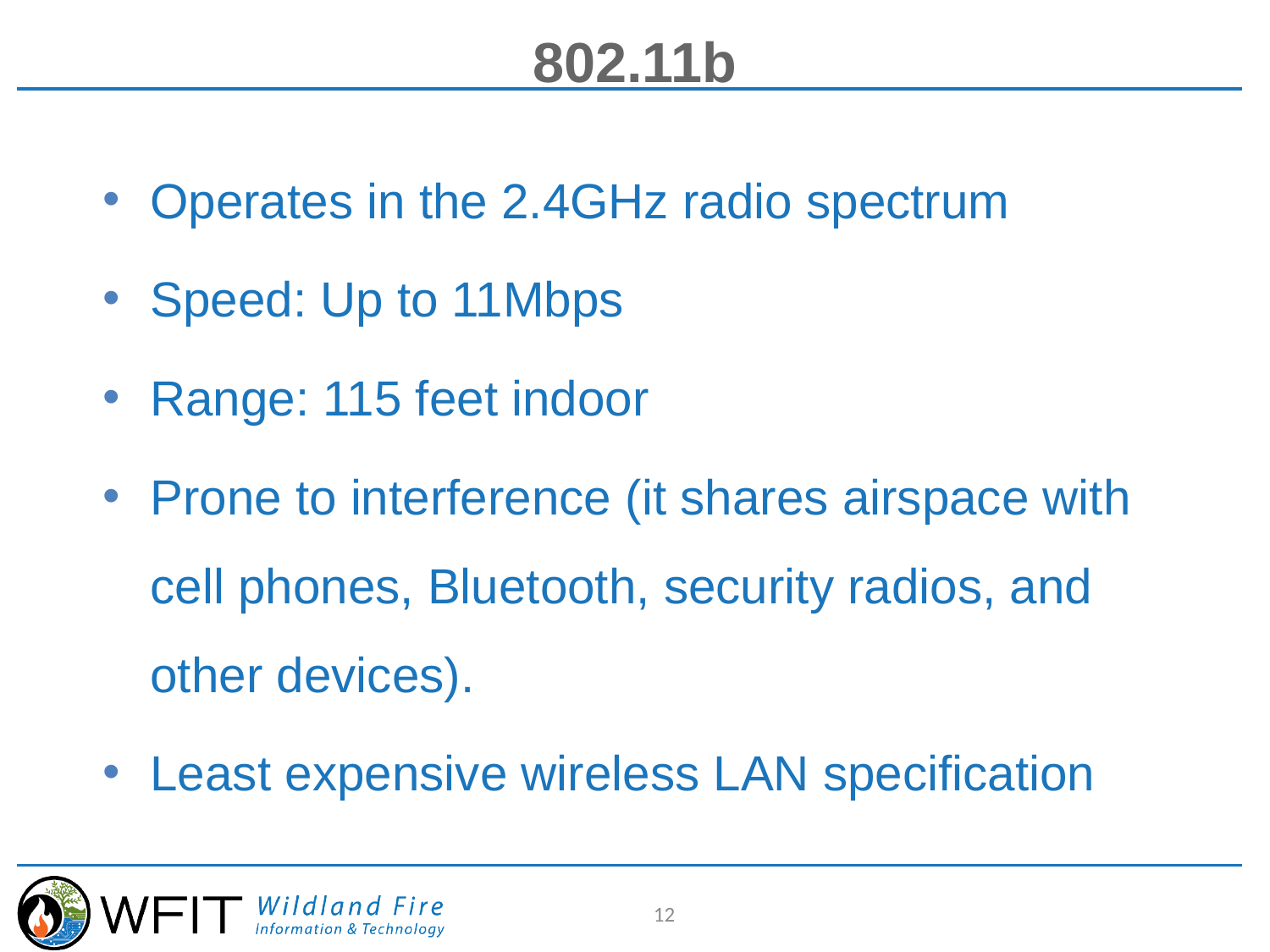

# 802.11b
Operates in the 2.4GHz radio spectrum
Speed: Up to 11Mbps
Range: 115 feet indoor
Prone to interference (it shares airspace with cell phones, Bluetooth, security radios, and other devices).
Least expensive wireless LAN specification